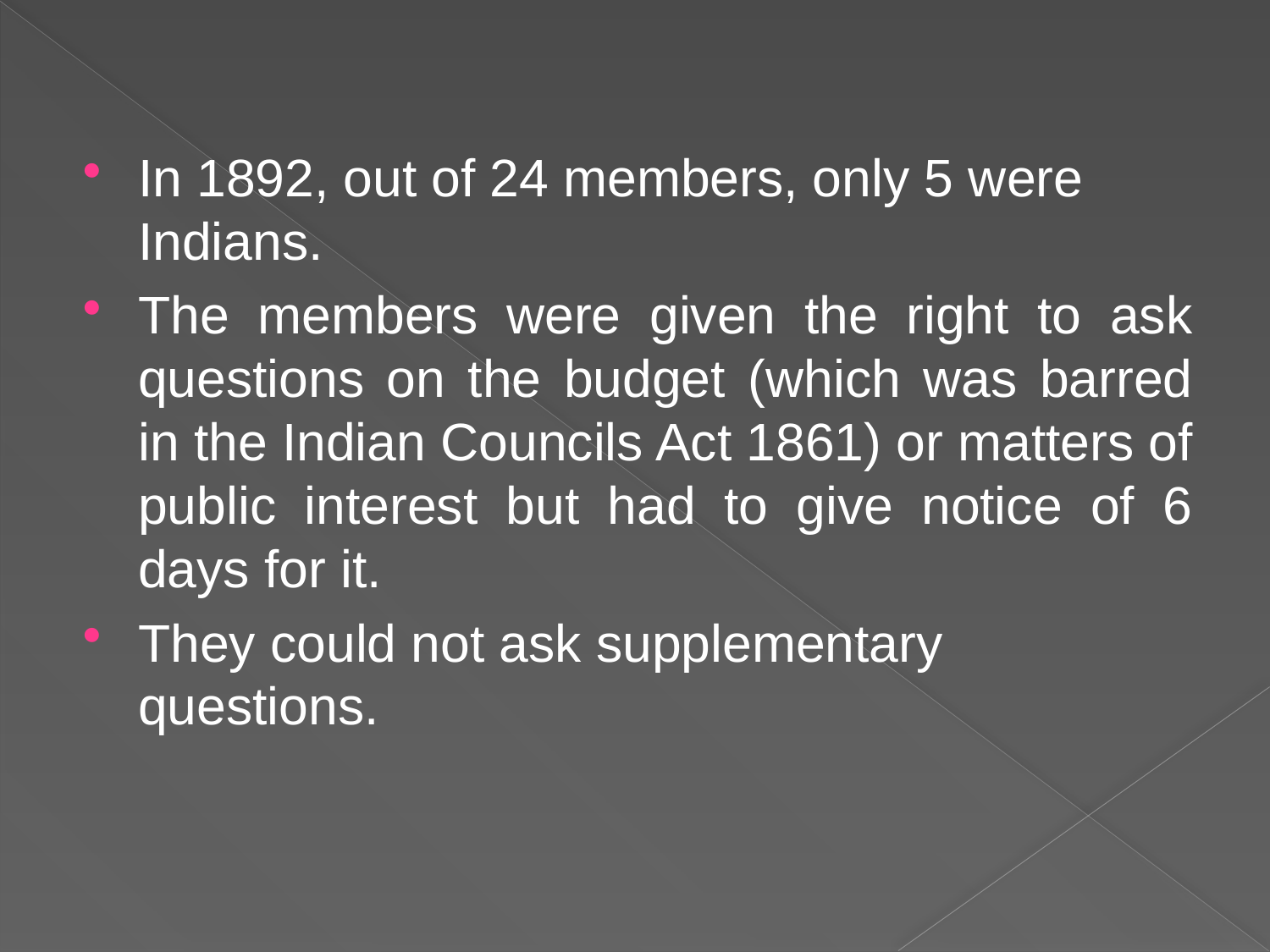

#
In 1892, out of 24 members, only 5 were Indians.
The members were given the right to ask questions on the budget (which was barred in the Indian Councils Act 1861) or matters of public interest but had to give notice of 6 days for it.
They could not ask supplementary questions.